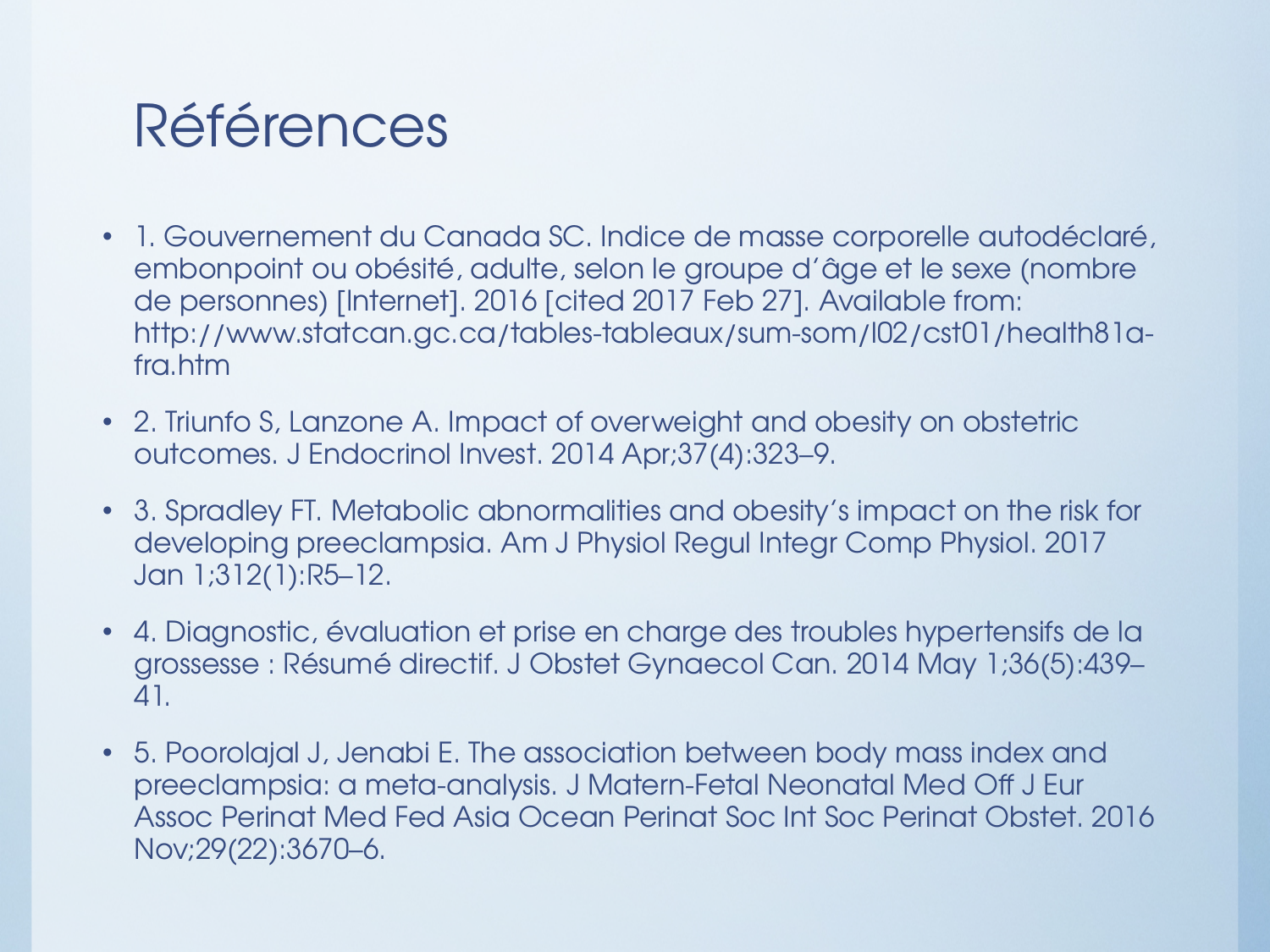

# Références
1. Gouvernement du Canada SC. Indice de masse corporelle autodéclaré, embonpoint ou obésité, adulte, selon le groupe d’âge et le sexe (nombre de personnes) [Internet]. 2016 [cited 2017 Feb 27]. Available from: http://www.statcan.gc.ca/tables-tableaux/sum-som/l02/cst01/health81a-fra.htm
2. Triunfo S, Lanzone A. Impact of overweight and obesity on obstetric outcomes. J Endocrinol Invest. 2014 Apr;37(4):323–9.
3. Spradley FT. Metabolic abnormalities and obesity’s impact on the risk for developing preeclampsia. Am J Physiol Regul Integr Comp Physiol. 2017 Jan 1;312(1):R5–12.
4. Diagnostic, évaluation et prise en charge des troubles hypertensifs de la grossesse : Résumé directif. J Obstet Gynaecol Can. 2014 May 1;36(5):439–41.
5. Poorolajal J, Jenabi E. The association between body mass index and preeclampsia: a meta-analysis. J Matern-Fetal Neonatal Med Off J Eur Assoc Perinat Med Fed Asia Ocean Perinat Soc Int Soc Perinat Obstet. 2016 Nov;29(22):3670–6.